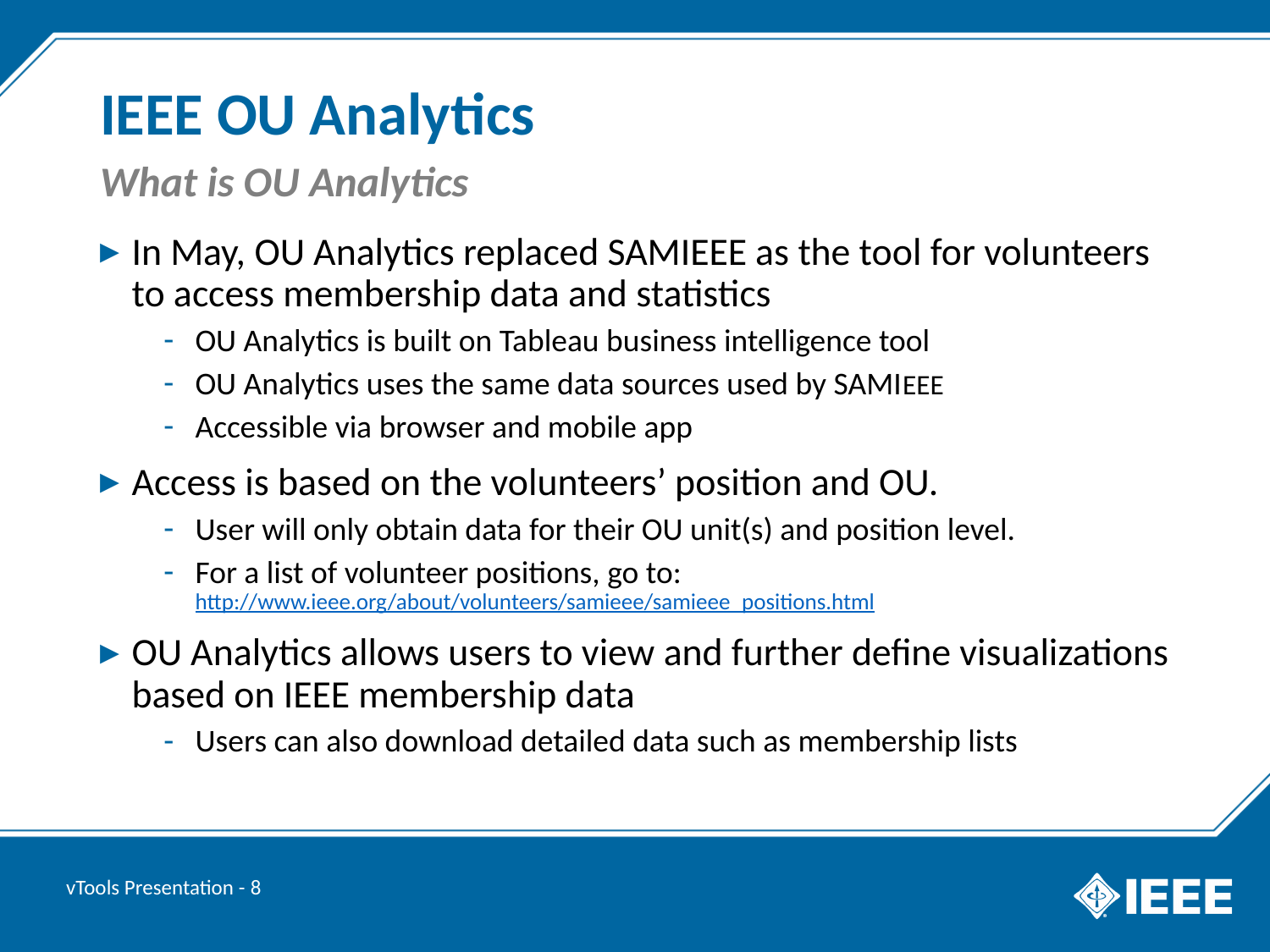

# IEEE OU Analytics
What is OU Analytics
In May, OU Analytics replaced SAMIEEE as the tool for volunteers to access membership data and statistics
OU Analytics is built on Tableau business intelligence tool
OU Analytics uses the same data sources used by SAMIEEE
Accessible via browser and mobile app
Access is based on the volunteers’ position and OU.
User will only obtain data for their OU unit(s) and position level.
For a list of volunteer positions, go to:  http://www.ieee.org/about/volunteers/samieee/samieee_positions.html
OU Analytics allows users to view and further define visualizations based on IEEE membership data
Users can also download detailed data such as membership lists
vTools Presentation - 8